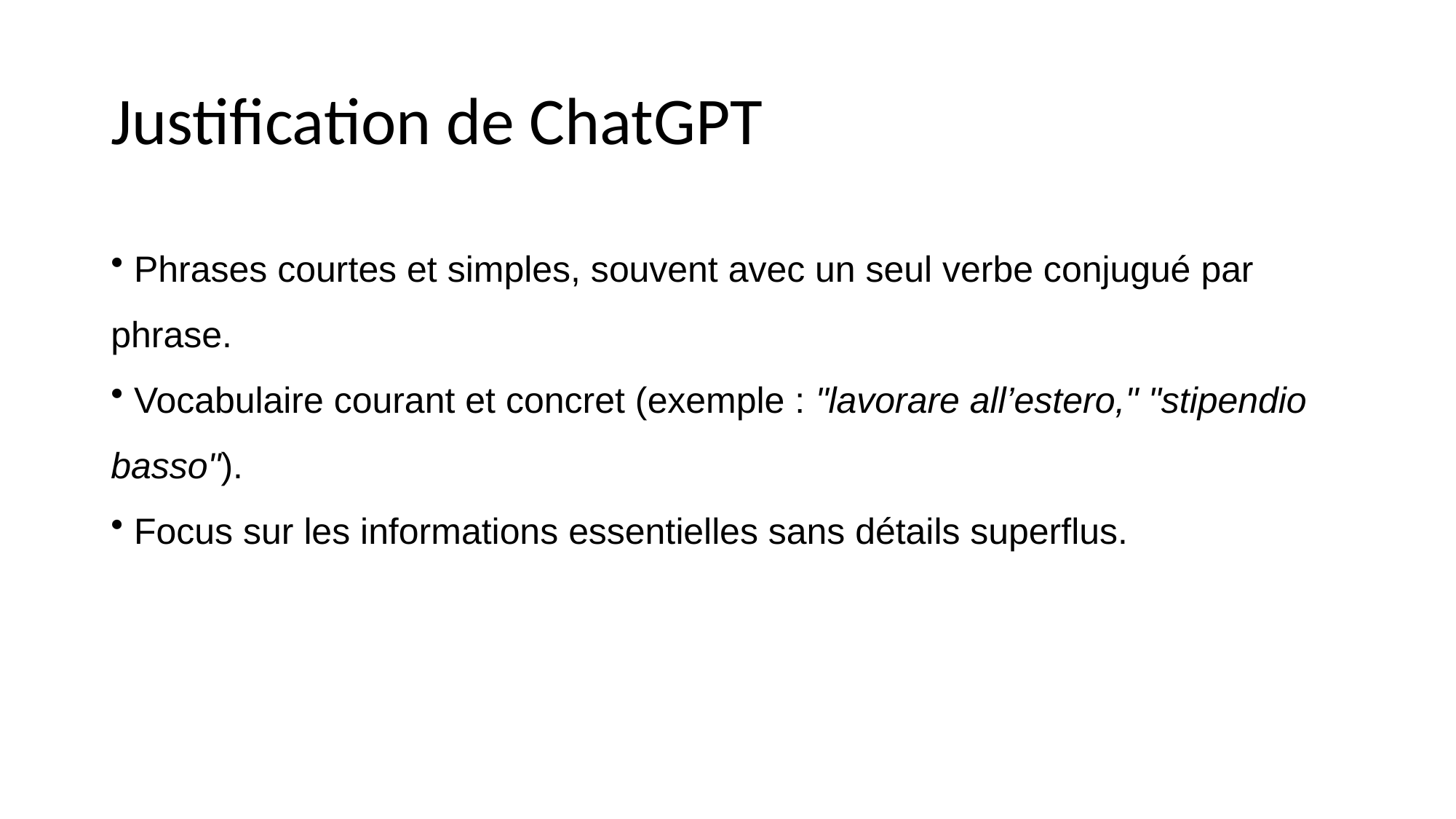

# Justification de ChatGPT
 Phrases courtes et simples, souvent avec un seul verbe conjugué par phrase.
 Vocabulaire courant et concret (exemple : "lavorare all’estero," "stipendio basso").
 Focus sur les informations essentielles sans détails superflus.